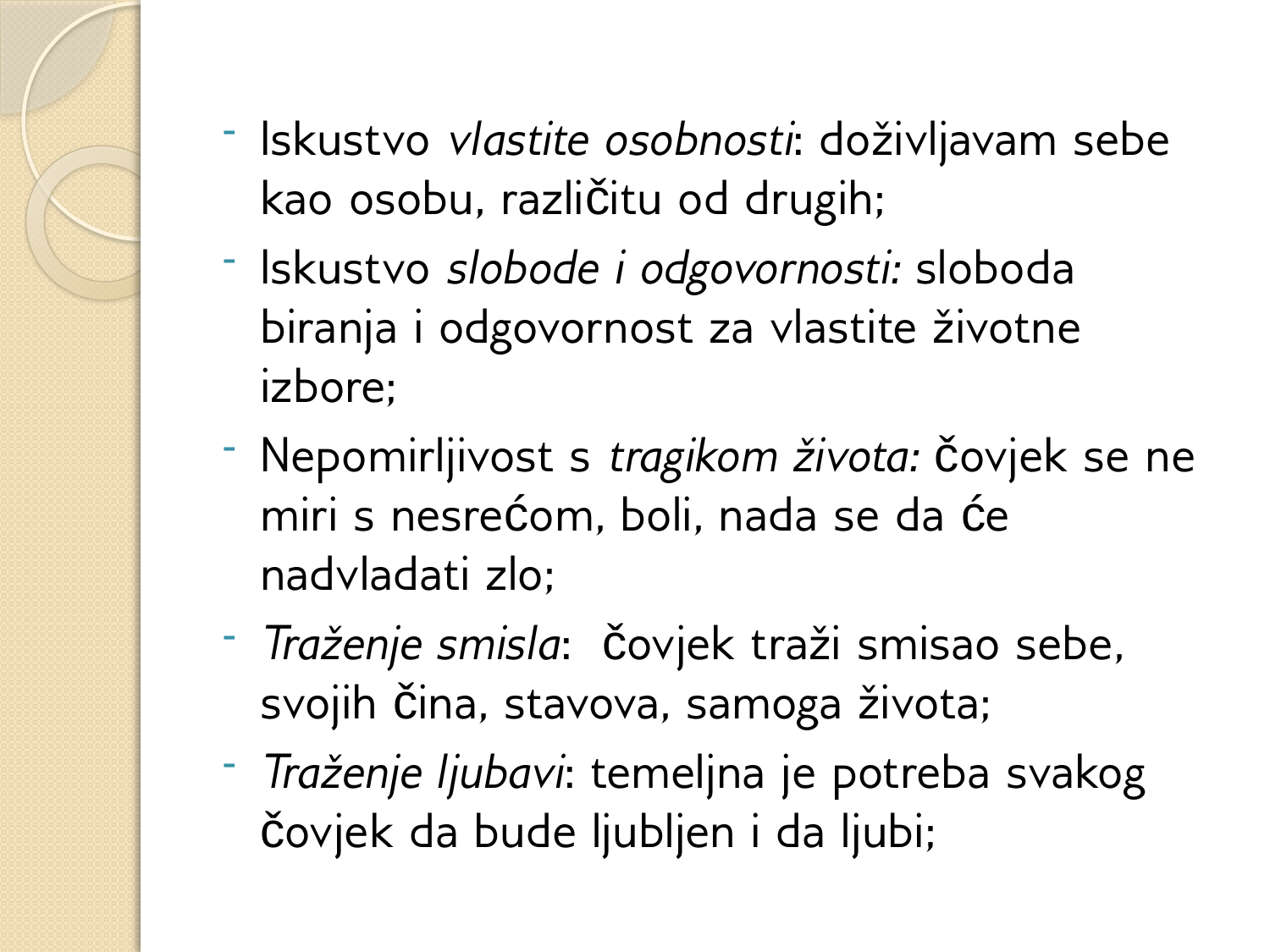

#
Iskustvo vlastite osobnosti: doživljavam sebe kao osobu, različitu od drugih;
Iskustvo slobode i odgovornosti: sloboda biranja i odgovornost za vlastite životne izbore;
Nepomirljivost s tragikom života: čovjek se ne miri s nesrećom, boli, nada se da će nadvladati zlo;
Traženje smisla:  čovjek traži smisao sebe, svojih čina, stavova, samoga života;
Traženje ljubavi: temeljna je potreba svakog čovjek da bude ljubljen i da ljubi;